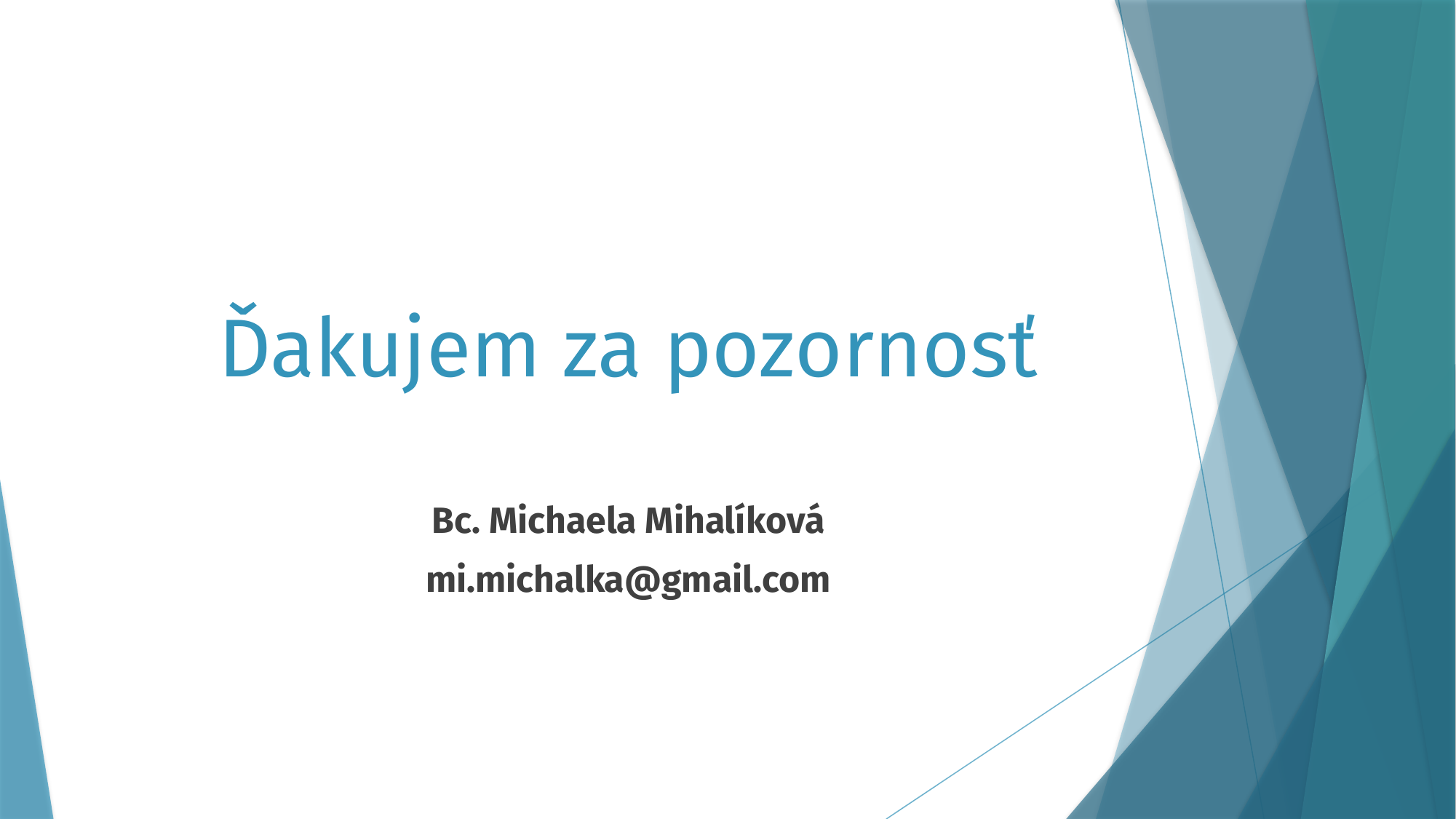

# Ďakujem za pozornosť
Bc. Michaela Mihalíková
mi.michalka@gmail.com